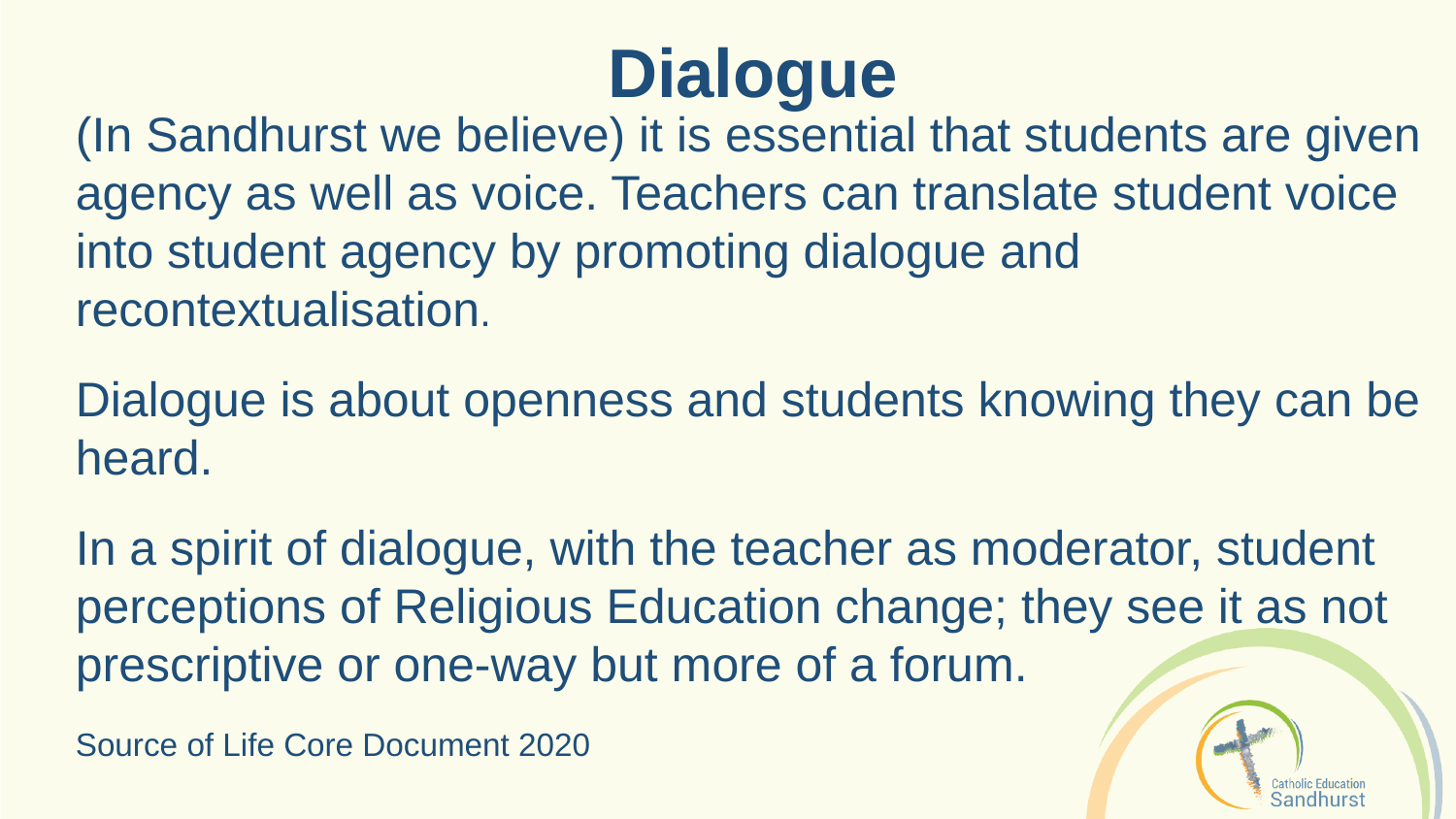

Dialogue

(In Sandhurst we believe) it is essential that students are given agency as well as voice. Teachers can translate student voice into student agency by promoting dialogue and recontextualisation.
Dialogue is about openness and students knowing they can be heard.
In a spirit of dialogue, with the teacher as moderator, student perceptions of Religious Education change; they see it as not prescriptive or one-way but more of a forum.
Source of Life Core Document 2020